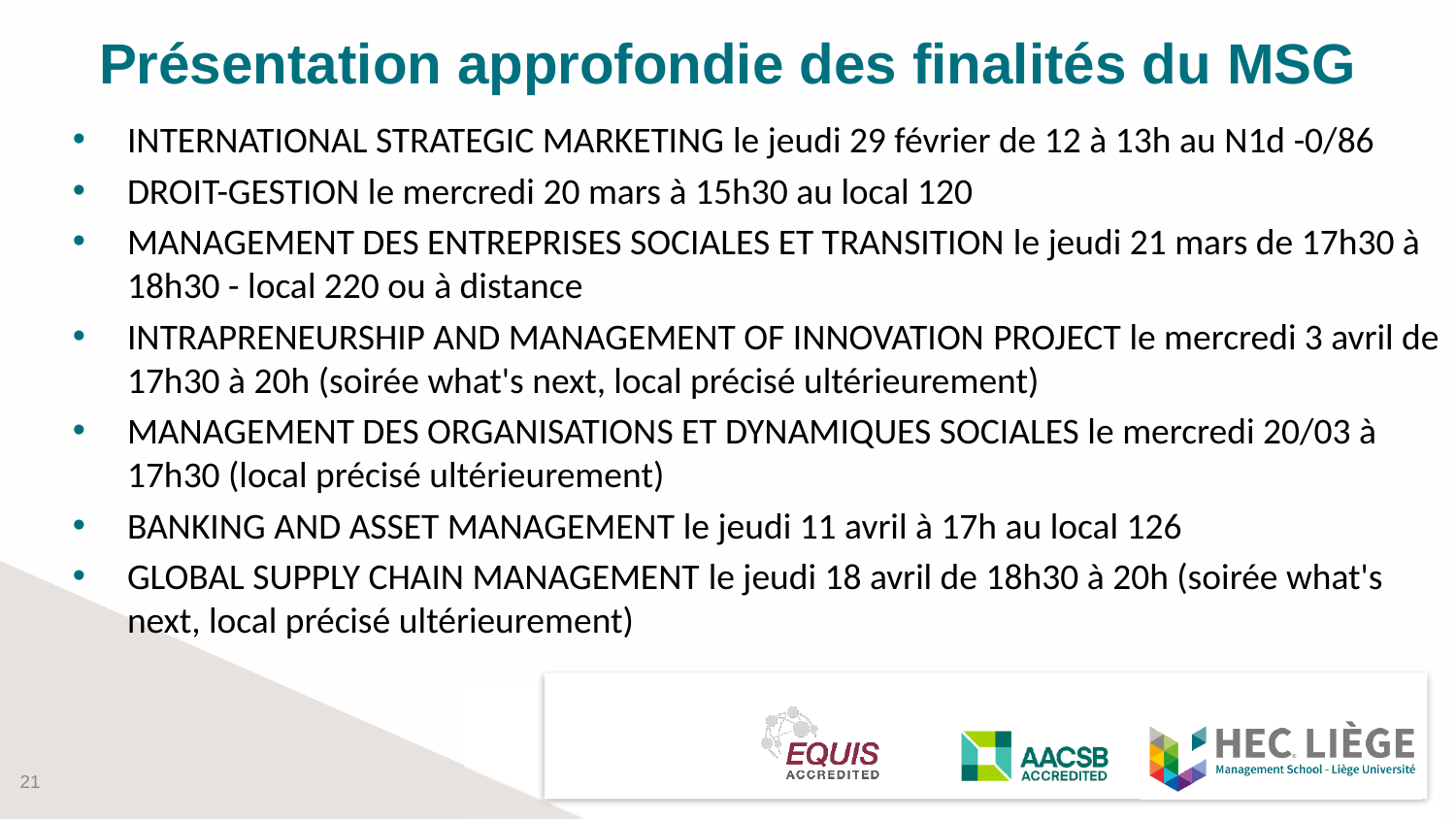

# Présentation approfondie des finalités du MSG
INTERNATIONAL STRATEGIC MARKETING le jeudi 29 février de 12 à 13h au N1d -0/86
DROIT-GESTION le mercredi 20 mars à 15h30 au local 120
MANAGEMENT DES ENTREPRISES SOCIALES ET TRANSITION le jeudi 21 mars de 17h30 à 18h30 - local 220 ou à distance
INTRAPRENEURSHIP AND MANAGEMENT OF INNOVATION PROJECT le mercredi 3 avril de 17h30 à 20h (soirée what's next, local précisé ultérieurement)
MANAGEMENT DES ORGANISATIONS ET DYNAMIQUES SOCIALES le mercredi 20/03 à 17h30 (local précisé ultérieurement)
BANKING AND ASSET MANAGEMENT le jeudi 11 avril à 17h au local 126
GLOBAL SUPPLY CHAIN MANAGEMENT le jeudi 18 avril de 18h30 à 20h (soirée what's next, local précisé ultérieurement)